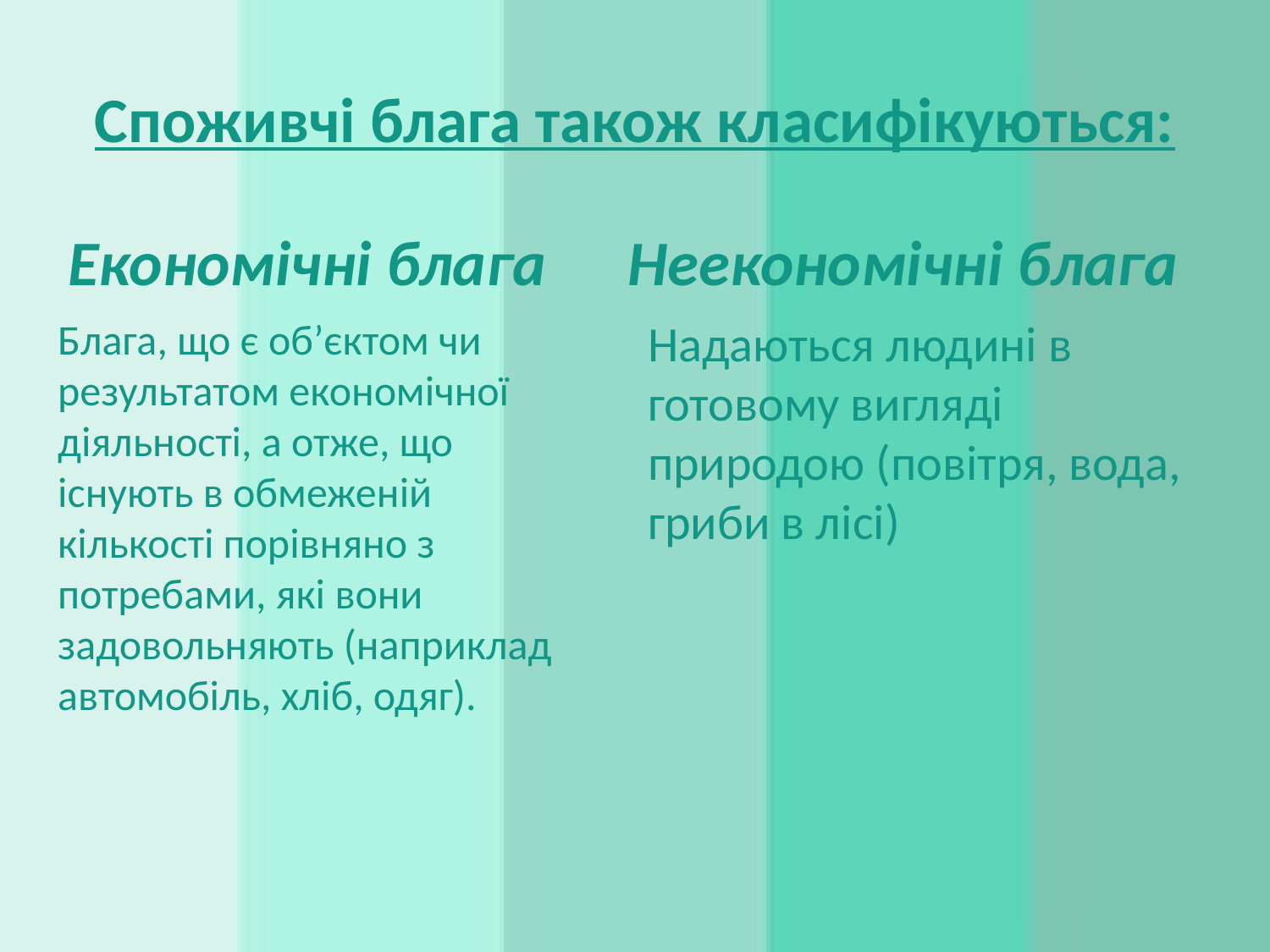

# Споживчі блага також класифікуються:
Економічні блага
Неекономічні блага
Блага, що є об’єктом чи результатом економічної діяльності, а отже, що існують в обмеженій кількості порівняно з потребами, які вони задовольняють (наприклад автомобіль, хліб, одяг).
Надаються людині в готовому вигляді природою (повітря, вода, гриби в лісі)